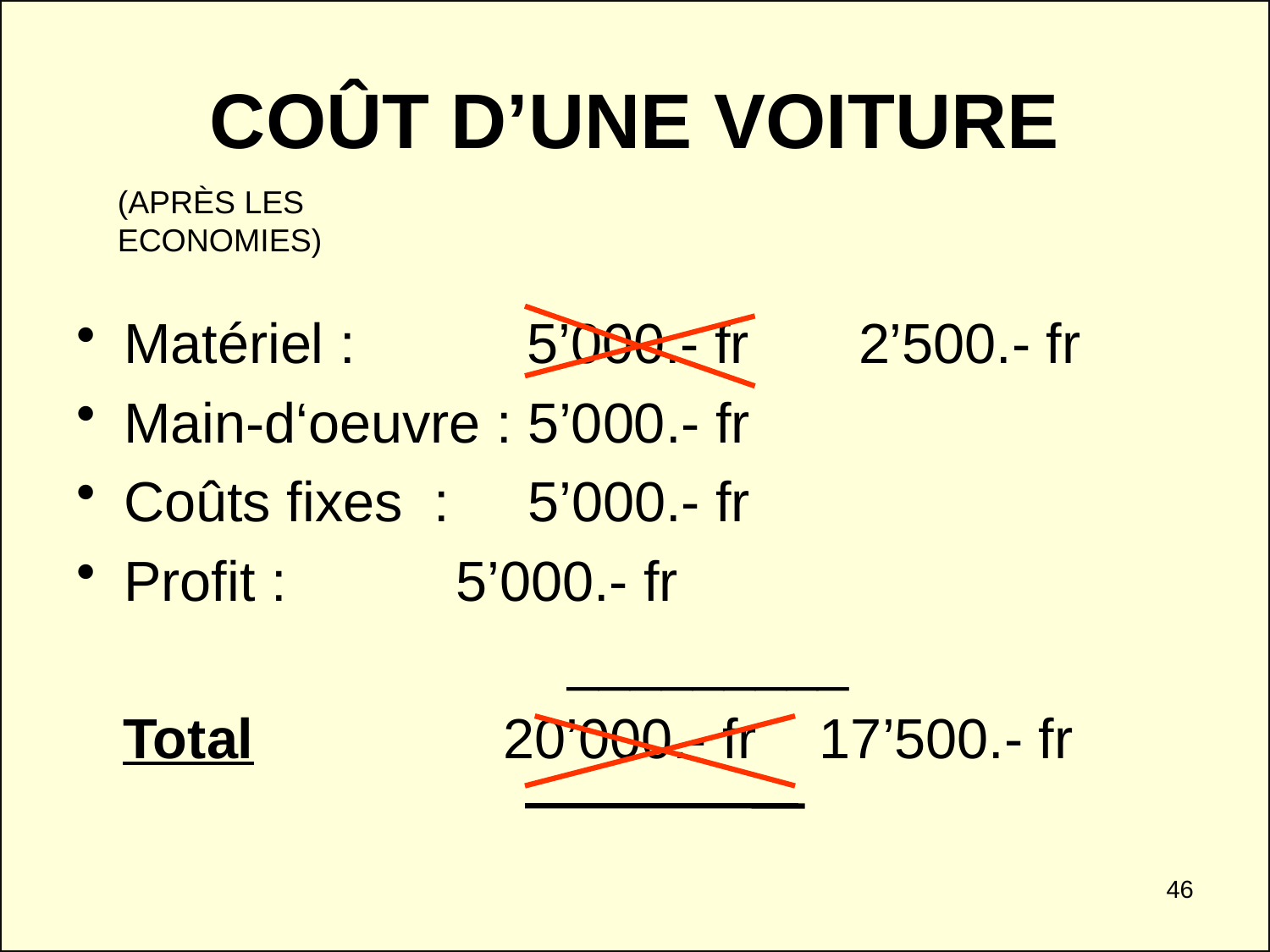

# COÛT D’UNE VOITURE
(APRÈS LES ECONOMIES)

Matériel :           5’000.- fr       2’500.- fr
Main-d‘oeuvre : 5’000.- fr
Coûts fixes  :     5’000.- fr
Profit :     	     5’000.- fr
				    _________
   Total                20’000.- fr    17’500.- fr

46